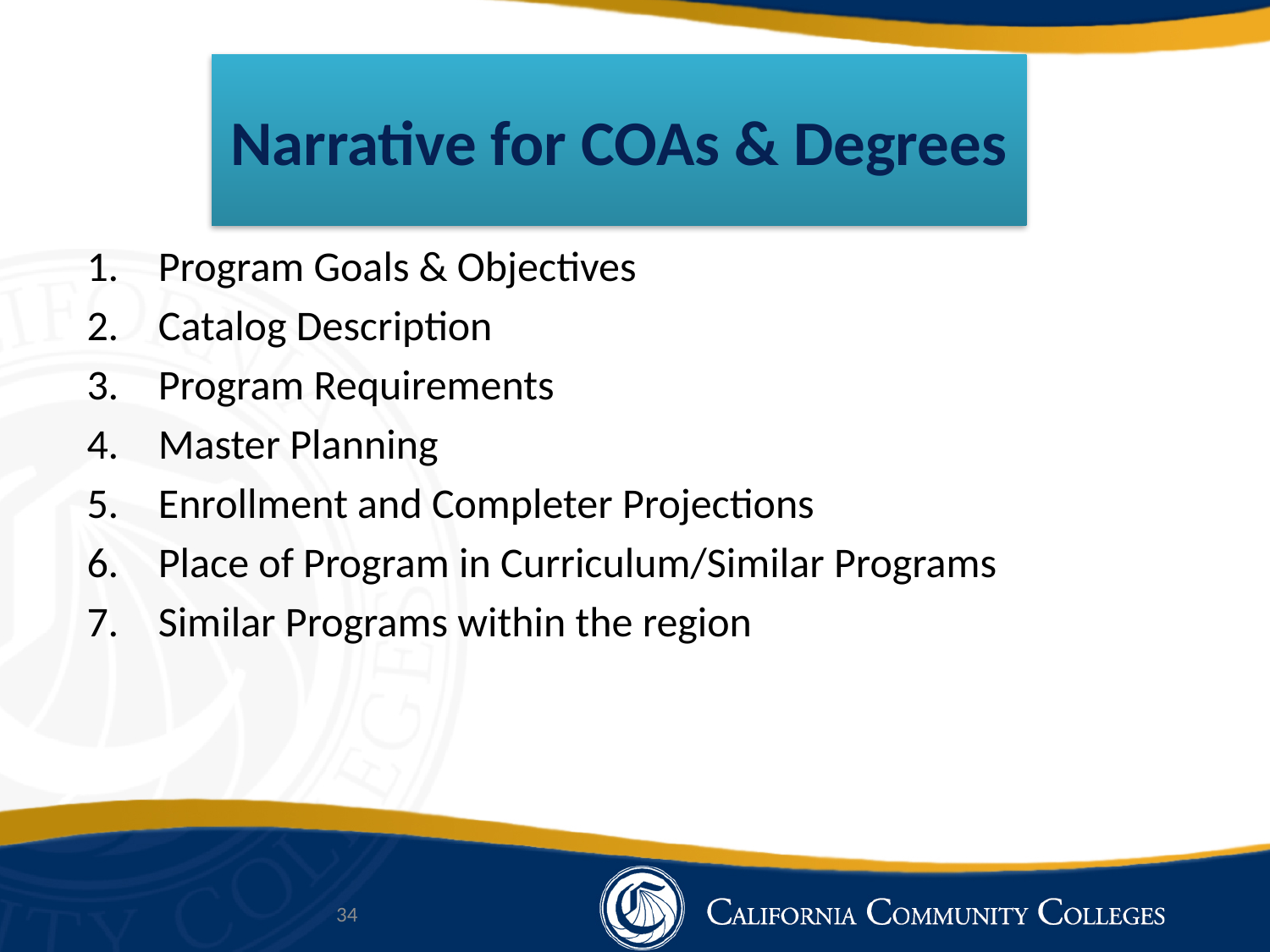

# Narrative for COAs & Degrees
Program Goals & Objectives
Catalog Description
Program Requirements
Master Planning
Enrollment and Completer Projections
Place of Program in Curriculum/Similar Programs
Similar Programs within the region
34